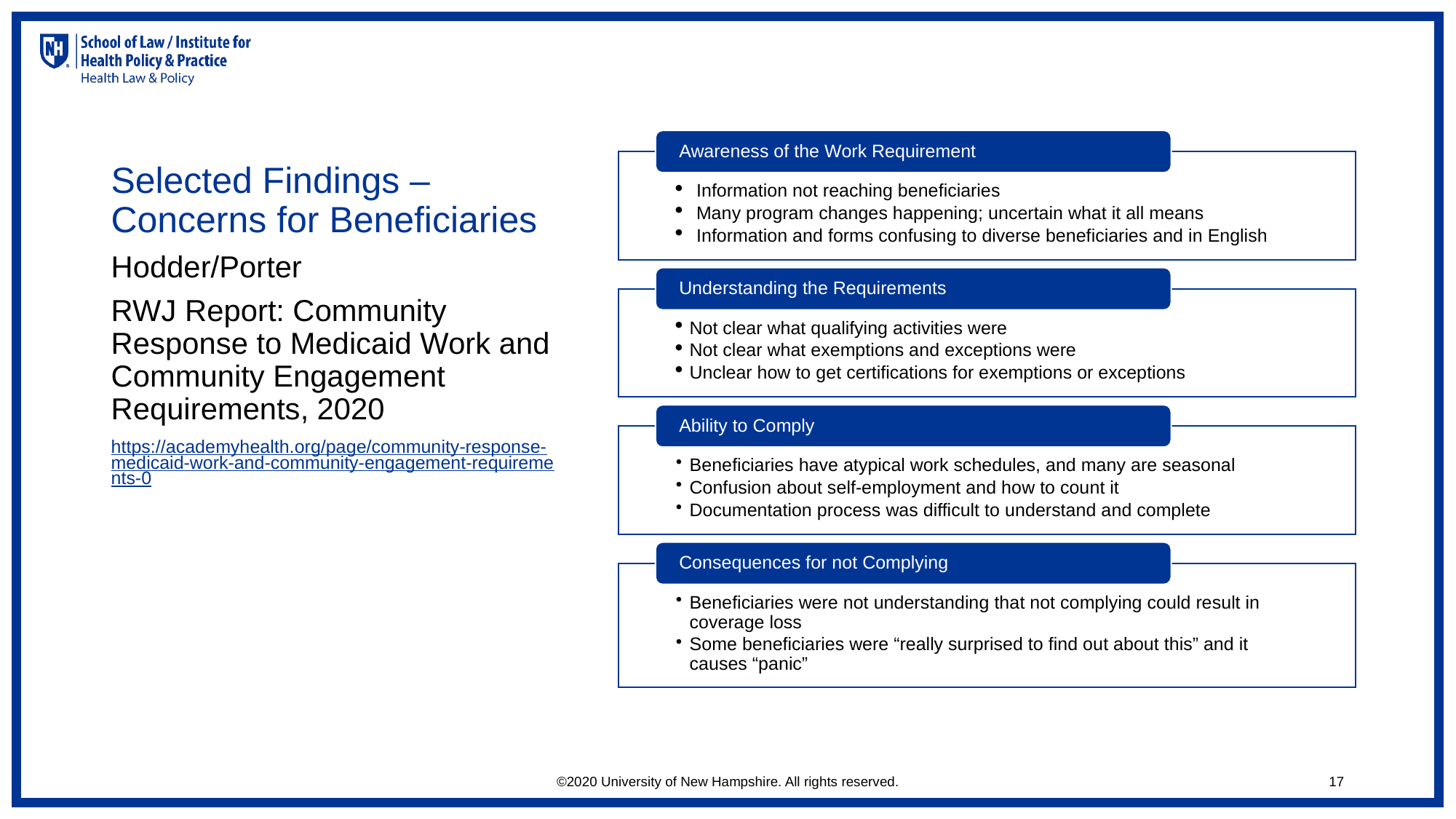

Selected Findings – Concerns for Beneficiaries
Information not reaching beneficiaries
Many program changes happening; uncertain what it all means
Information and forms confusing to diverse beneficiaries and in English
Awareness of the Work Requirement
Not clear what qualifying activities were
Not clear what exemptions and exceptions were
Unclear how to get certifications for exemptions or exceptions
Understanding the Requirements
Beneficiaries have atypical work schedules, and many are seasonal
Confusion about self-employment and how to count it
Documentation process was difficult to understand and complete
Ability to Comply
Beneficiaries were not understanding that not complying could result in coverage loss
Some beneficiaries were “really surprised to find out about this” and it causes “panic”
Consequences for not Complying
Hodder/Porter
RWJ Report: Community Response to Medicaid Work and Community Engagement Requirements, 2020
https://academyhealth.org/page/community-response-medicaid-work-and-community-engagement-requirements-0

©2020 University of New Hampshire. All rights reserved.
17